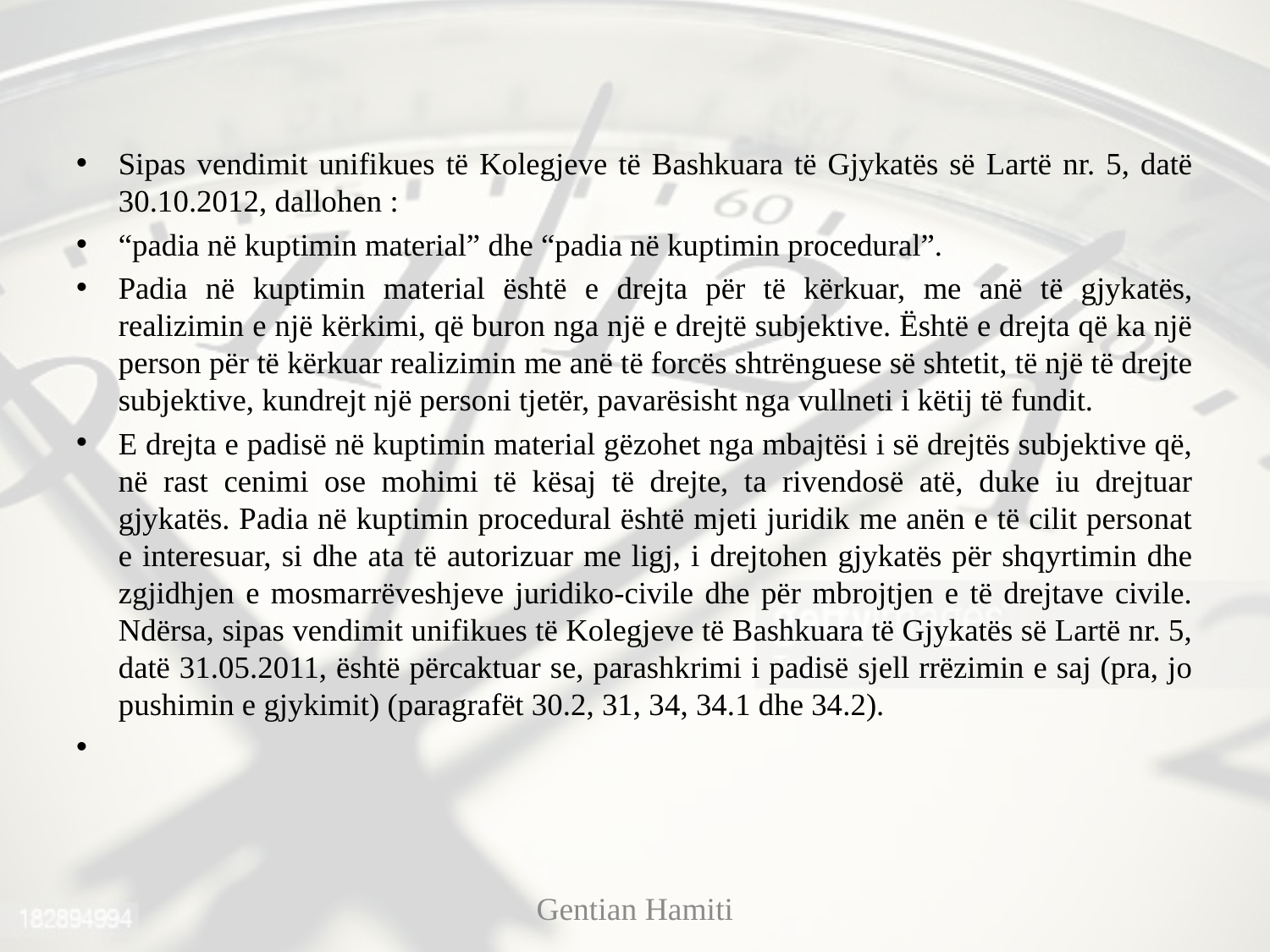

Sipas vendimit unifikues të Kolegjeve të Bashkuara të Gjykatës së Lartë nr. 5, datë 30.10.2012, dallohen :
“padia në kuptimin material” dhe “padia në kuptimin procedural”.
Padia në kuptimin material është e drejta për të kërkuar, me anë të gjykatës, realizimin e një kërkimi, që buron nga një e drejtë subjektive. Është e drejta që ka një person për të kërkuar realizimin me anë të forcës shtrënguese së shtetit, të një të drejte subjektive, kundrejt një personi tjetër, pavarësisht nga vullneti i këtij të fundit.
E drejta e padisë në kuptimin material gëzohet nga mbajtësi i së drejtës subjektive që, në rast cenimi ose mohimi të kësaj të drejte, ta rivendosë atë, duke iu drejtuar gjykatës. Padia në kuptimin procedural është mjeti juridik me anën e të cilit personat e interesuar, si dhe ata të autorizuar me ligj, i drejtohen gjykatës për shqyrtimin dhe zgjidhjen e mosmarrëveshjeve juridiko-civile dhe për mbrojtjen e të drejtave civile. Ndërsa, sipas vendimit unifikues të Kolegjeve të Bashkuara të Gjykatës së Lartë nr. 5, datë 31.05.2011, është përcaktuar se, parashkrimi i padisë sjell rrëzimin e saj (pra, jo pushimin e gjykimit) (paragrafët 30.2, 31, 34, 34.1 dhe 34.2).

Gentian Hamiti